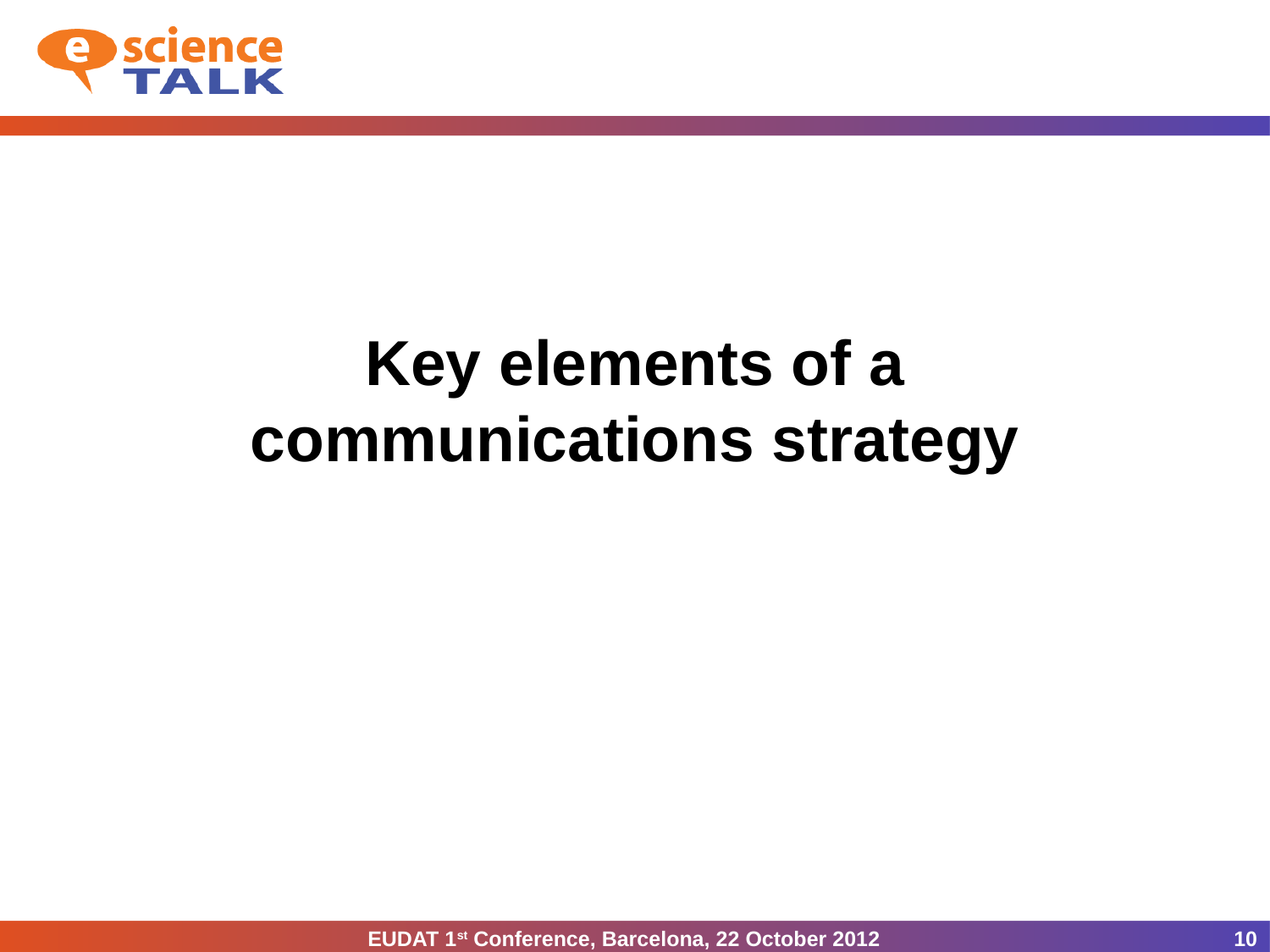

# Key elements of a communications strategy

EUDAT 1st Conference, Barcelona, 22 October 2012
10